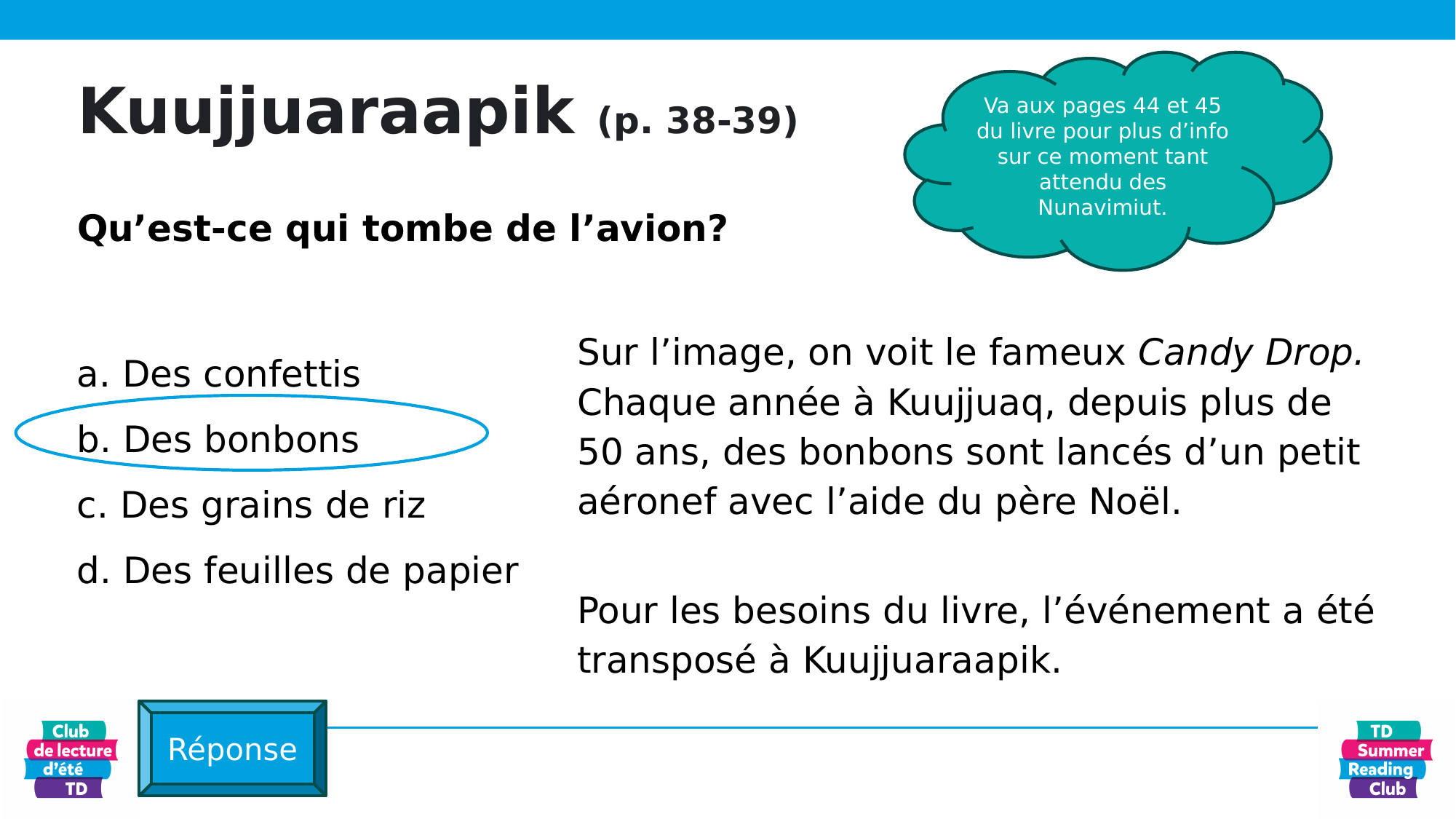

# Kuujjuaraapik (p. 38-39)
Va aux pages 44 et 45 du livre pour plus d’info sur ce moment tant attendu des Nunavimiut.
Qu’est-ce qui tombe de l’avion?
Sur l’image, on voit le fameux Candy Drop. Chaque année à Kuujjuaq, depuis plus de
50 ans, des bonbons sont lancés d’un petit aéronef avec l’aide du père Noël.

Pour les besoins du livre, l’événement a été transposé à Kuujjuaraapik.

a. Des confettis
b. Des bonbons
c. Des grains de riz
d. Des feuilles de papier

Réponse